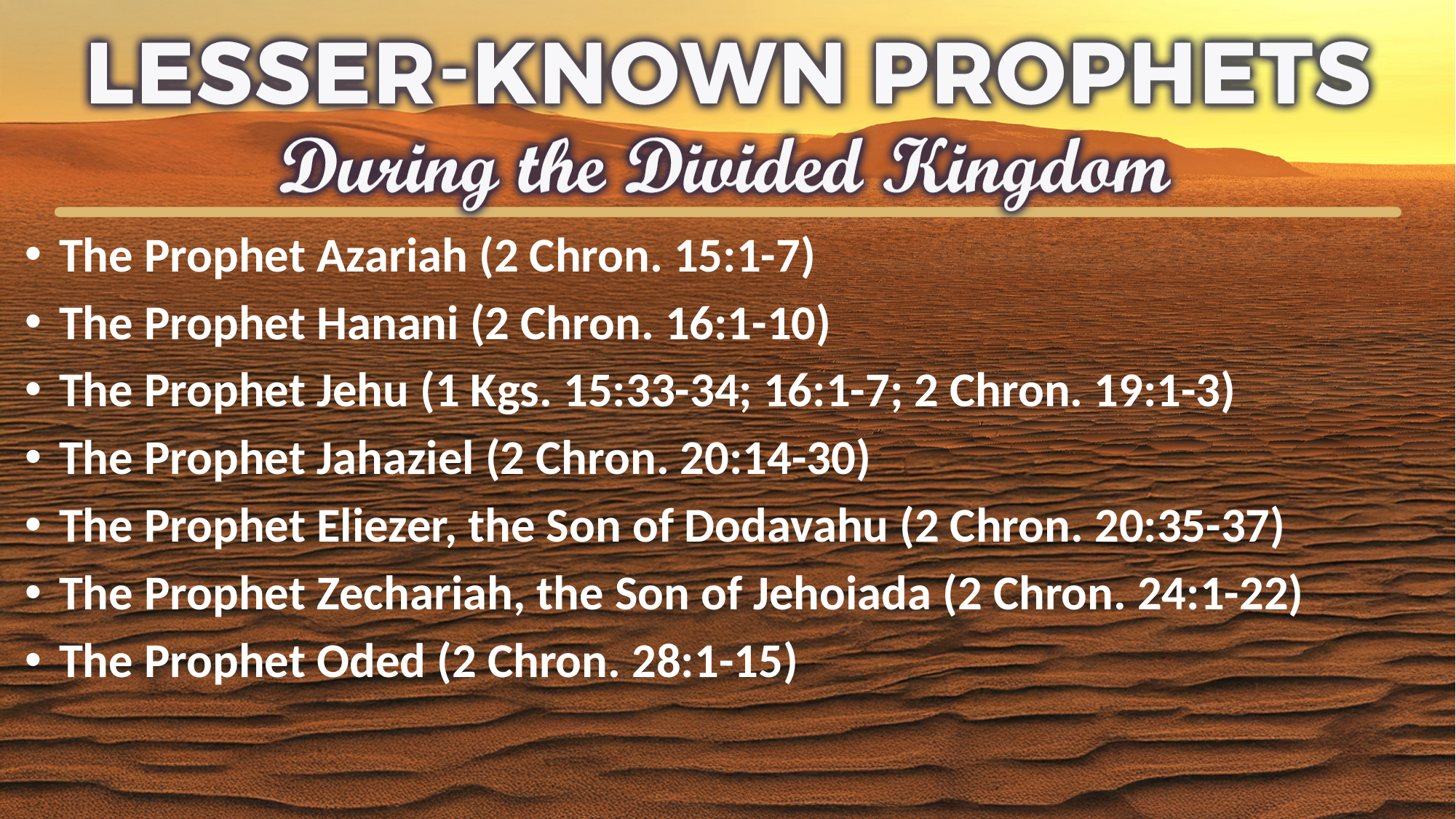

The Prophet Azariah (2 Chron. 15:1-7)
The Prophet Hanani (2 Chron. 16:1-10)
The Prophet Jehu (1 Kgs. 15:33-34; 16:1-7; 2 Chron. 19:1-3)
The Prophet Jahaziel (2 Chron. 20:14-30)
The Prophet Eliezer, the Son of Dodavahu (2 Chron. 20:35-37)
The Prophet Zechariah, the Son of Jehoiada (2 Chron. 24:1-22)
The Prophet Oded (2 Chron. 28:1-15)